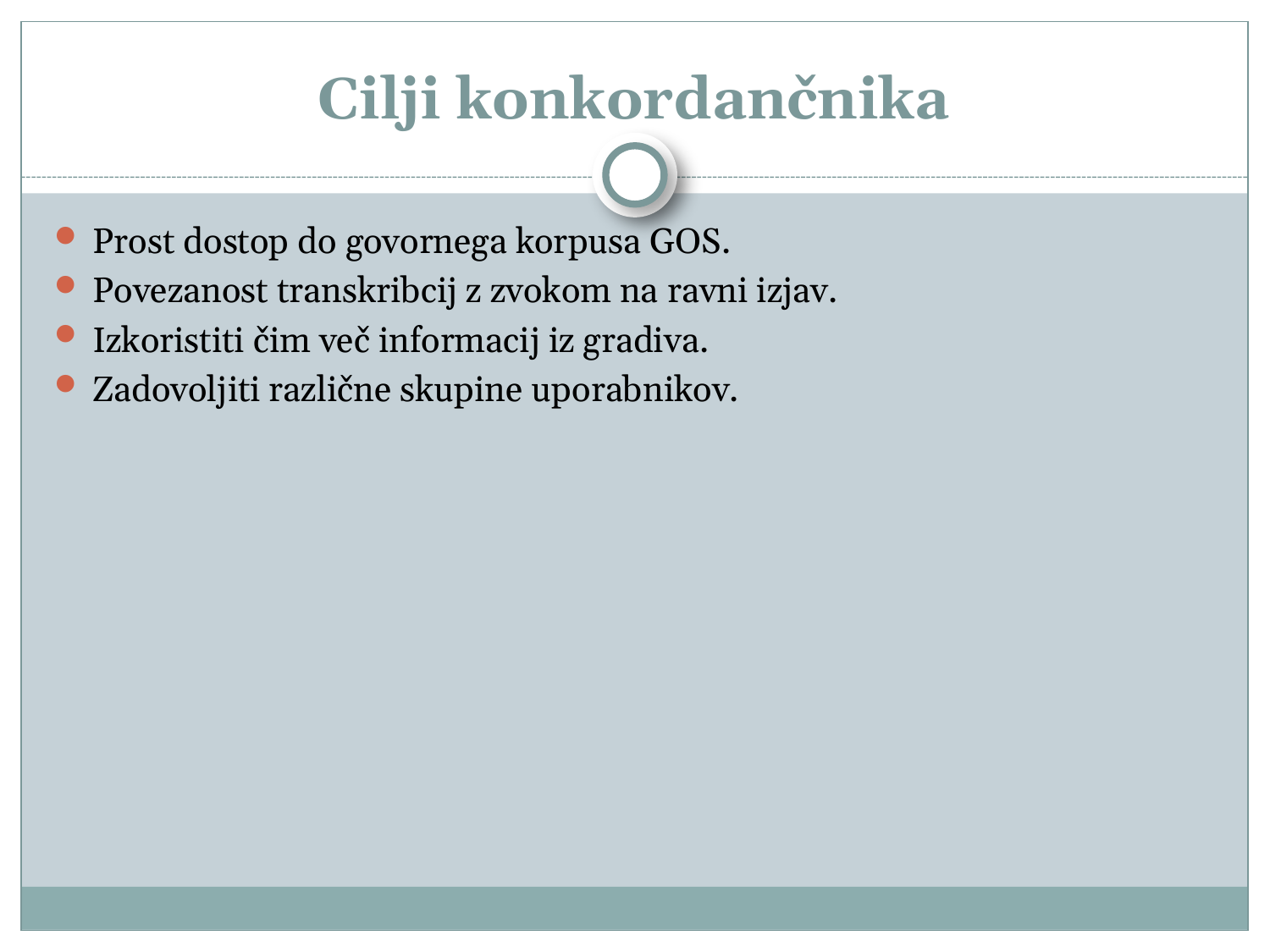

# Cilji konkordančnika
Prost dostop do govornega korpusa GOS.
Povezanost transkribcij z zvokom na ravni izjav.
Izkoristiti čim več informacij iz gradiva.
Zadovoljiti različne skupine uporabnikov.